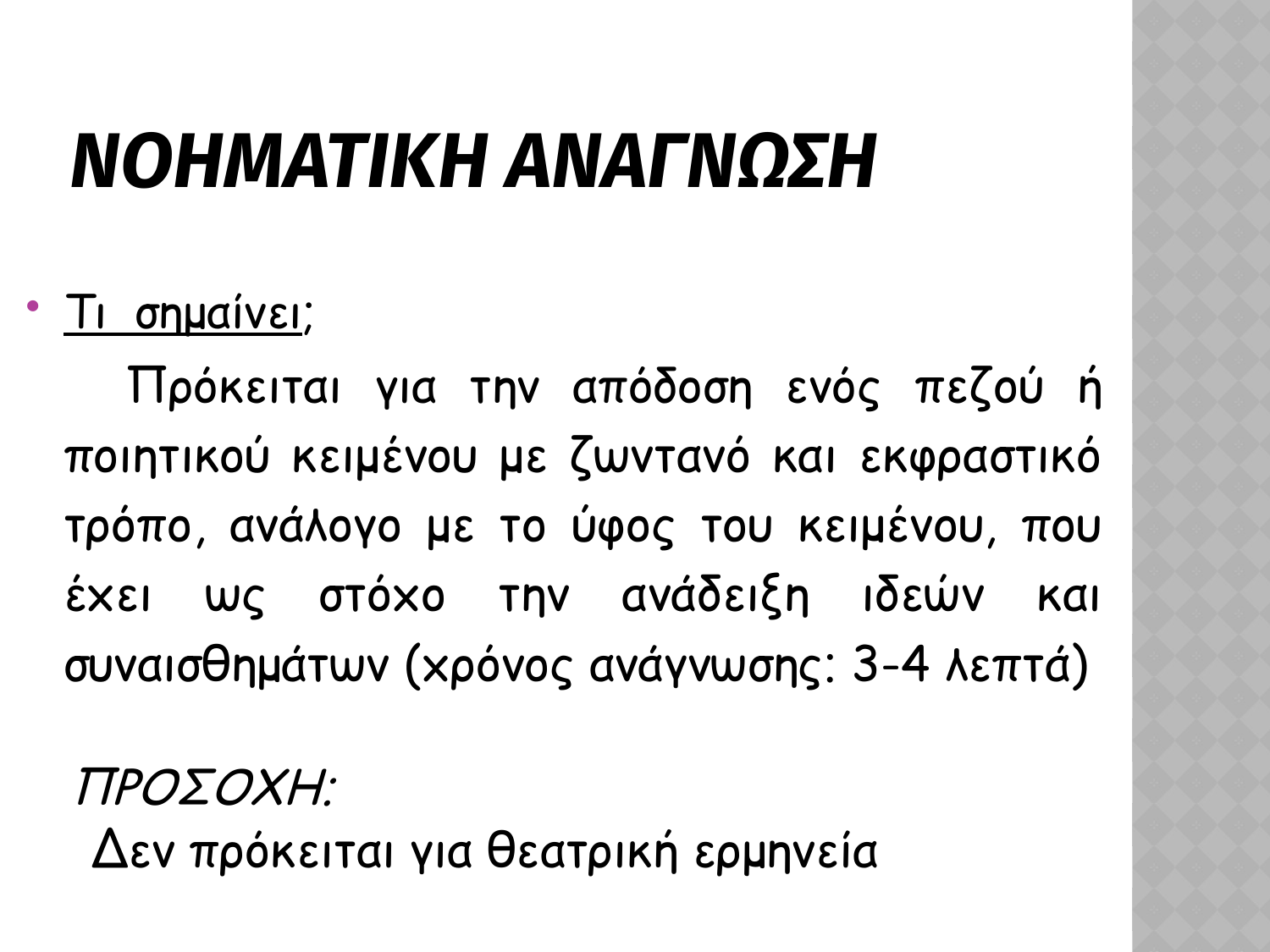

# ΝοηματικΗ ανΑγνωση
Tι  σημαίνει;
   Πρόκειται για την απόδοση ενός πεζού ή ποιητικού κειμένου με ζωντανό και εκφραστικό τρόπο, ανάλογο με το ύφος του κειμένου, που έχει ως στόχο την ανάδειξη ιδεών και συναισθημάτων (χρόνος ανάγνωσης: 3-4 λεπτά)

   ΠΡΟΣΟΧΗ:
   Δεν πρόκειται για θεατρική ερμηνεία